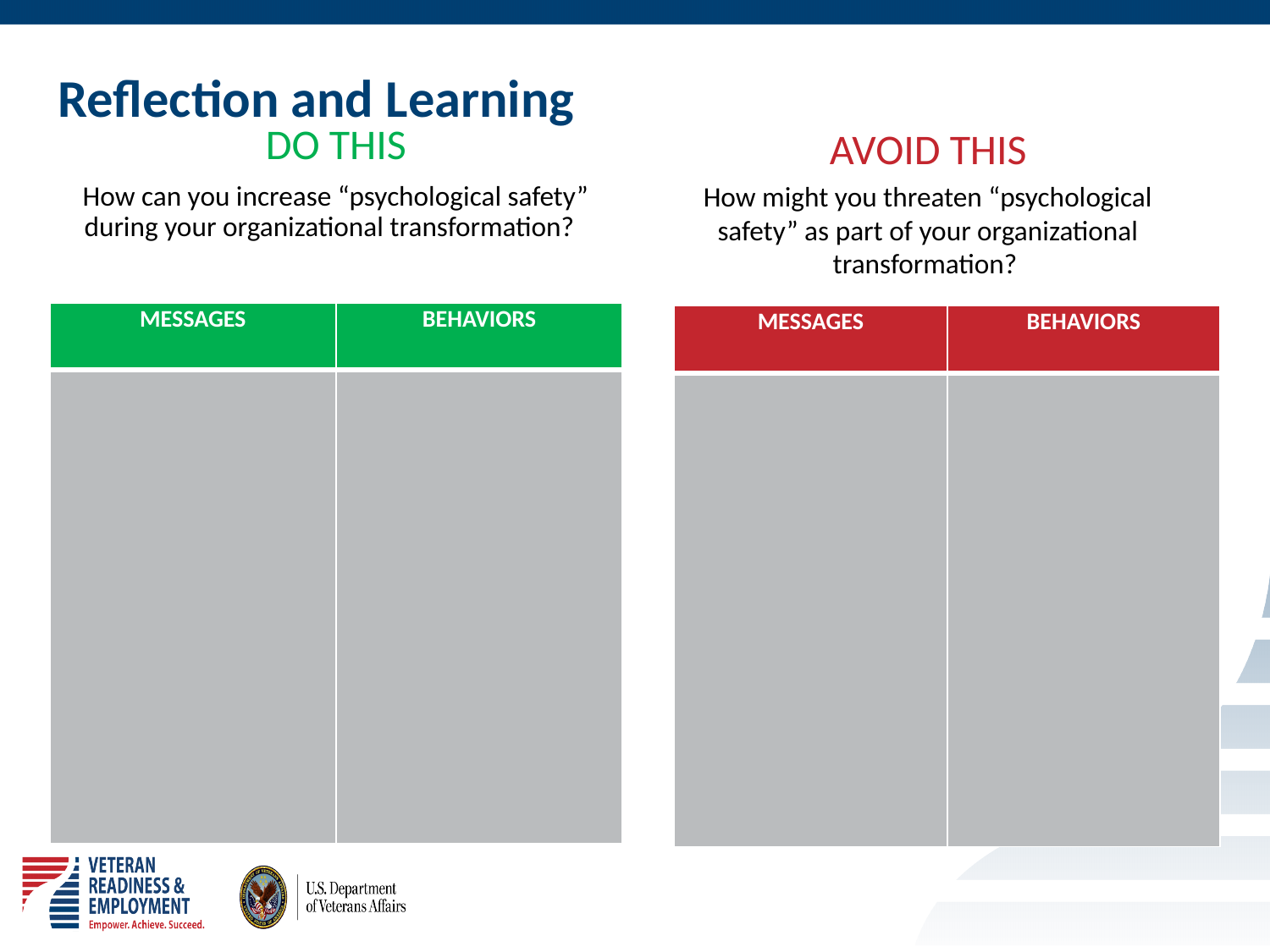

# Reflection and Learning
AVOID THIS
How might you threaten “psychological safety” as part of your organizational transformation?
DO THIS
How can you increase “psychological safety” during your organizational transformation?
| MESSAGES | BEHAVIORS |
| --- | --- |
|  |  |
| MESSAGES | BEHAVIORS |
| --- | --- |
|  |  |
28